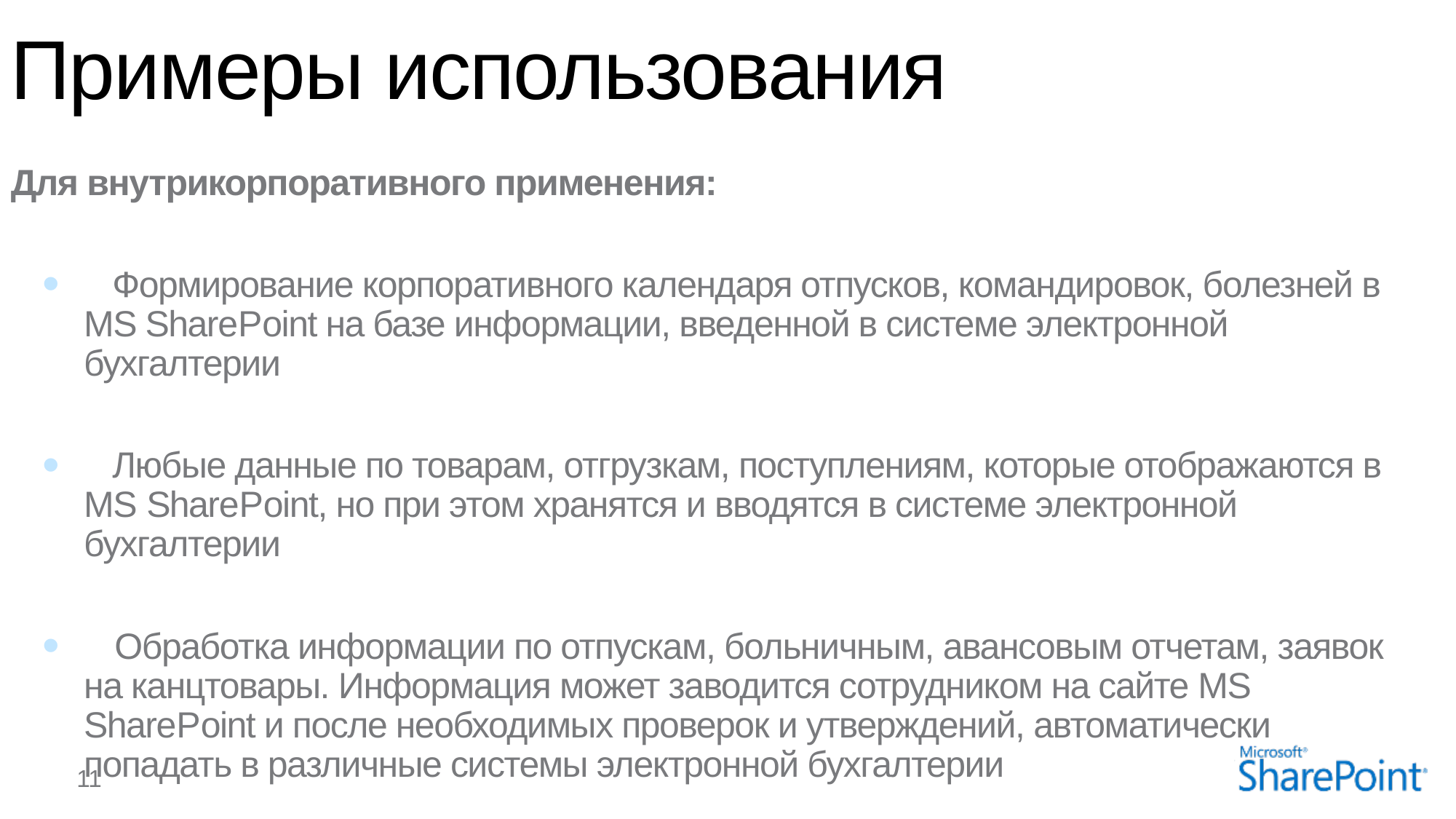

# Примеры использования

Для внутрикорпоративного применения:

   Формирование корпоративного календаря отпусков, командировок, болезней в MS SharePoint на базе информации, введенной в системе электронной бухгалтерии

   Любые данные по товарам, отгрузкам, поступлениям, которые отображаются в MS SharePoint, но при этом хранятся и вводятся в системе электронной бухгалтерии

   Обработка информации по отпускам, больничным, авансовым отчетам, заявок на канцтовары. Информация может заводится сотрудником на сайте MS SharePoint и после необходимых проверок и утверждений, автоматически попадать в различные системы электронной бухгалтерии

11